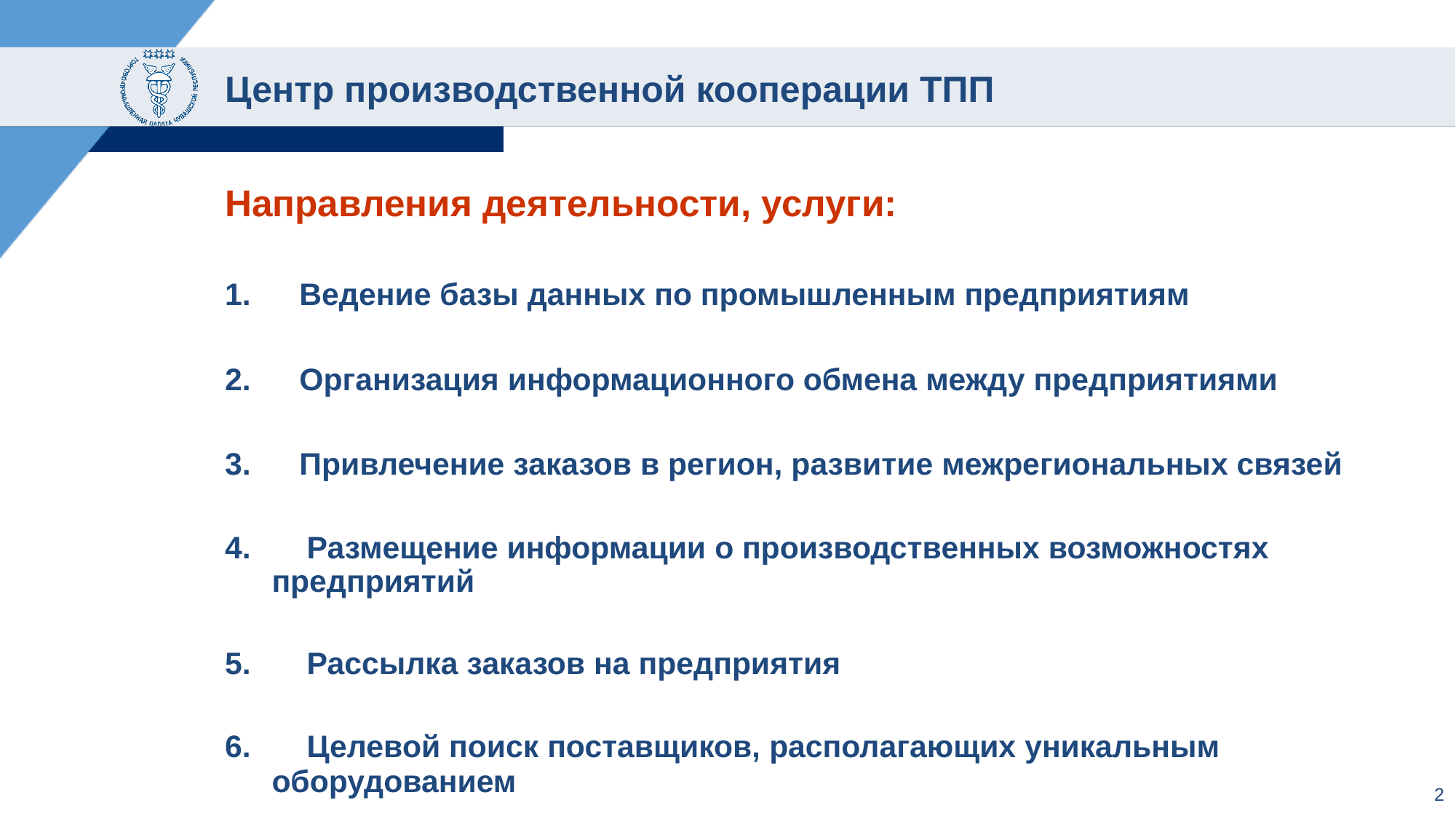

# Центр производственной кооперации ТПП
Направления деятельности, услуги:

Ведение базы данных по промышленным предприятиям

Организация информационного обмена между предприятиями

Привлечение заказов в регион, развитие межрегиональных связей

    Размещение информации о производственных возможностях предприятий

    Рассылка заказов на предприятия

    Целевой поиск поставщиков, располагающих уникальным оборудованием
2